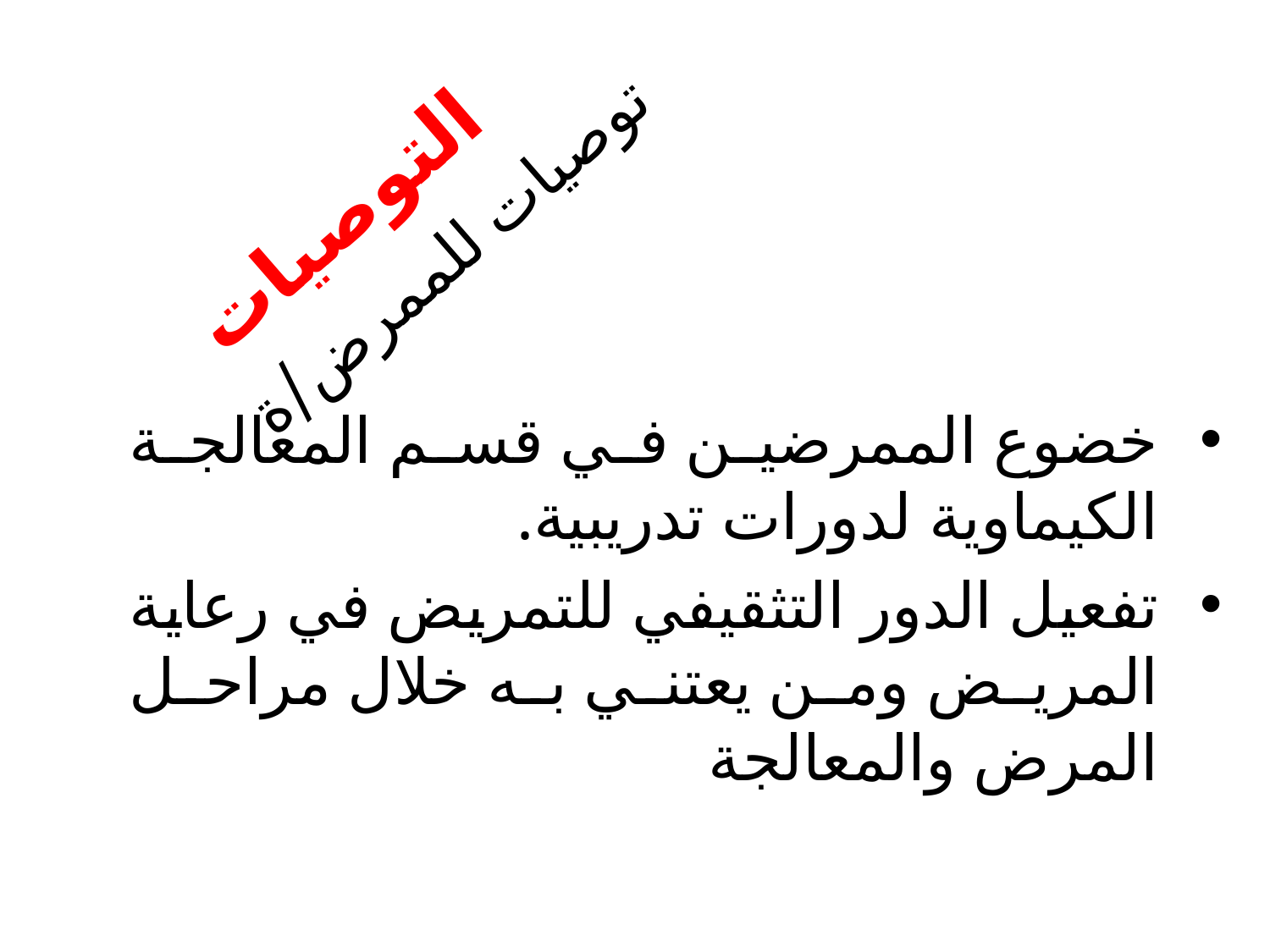

# التوصيات
توصيات للممرض/ة

خضوع الممرضين في قسم المعالجة الكيماوية لدورات تدريبية.
تفعيل الدور التثقيفي للتمريض في رعاية المريض ومن يعتني به خلال مراحل المرض والمعالجة